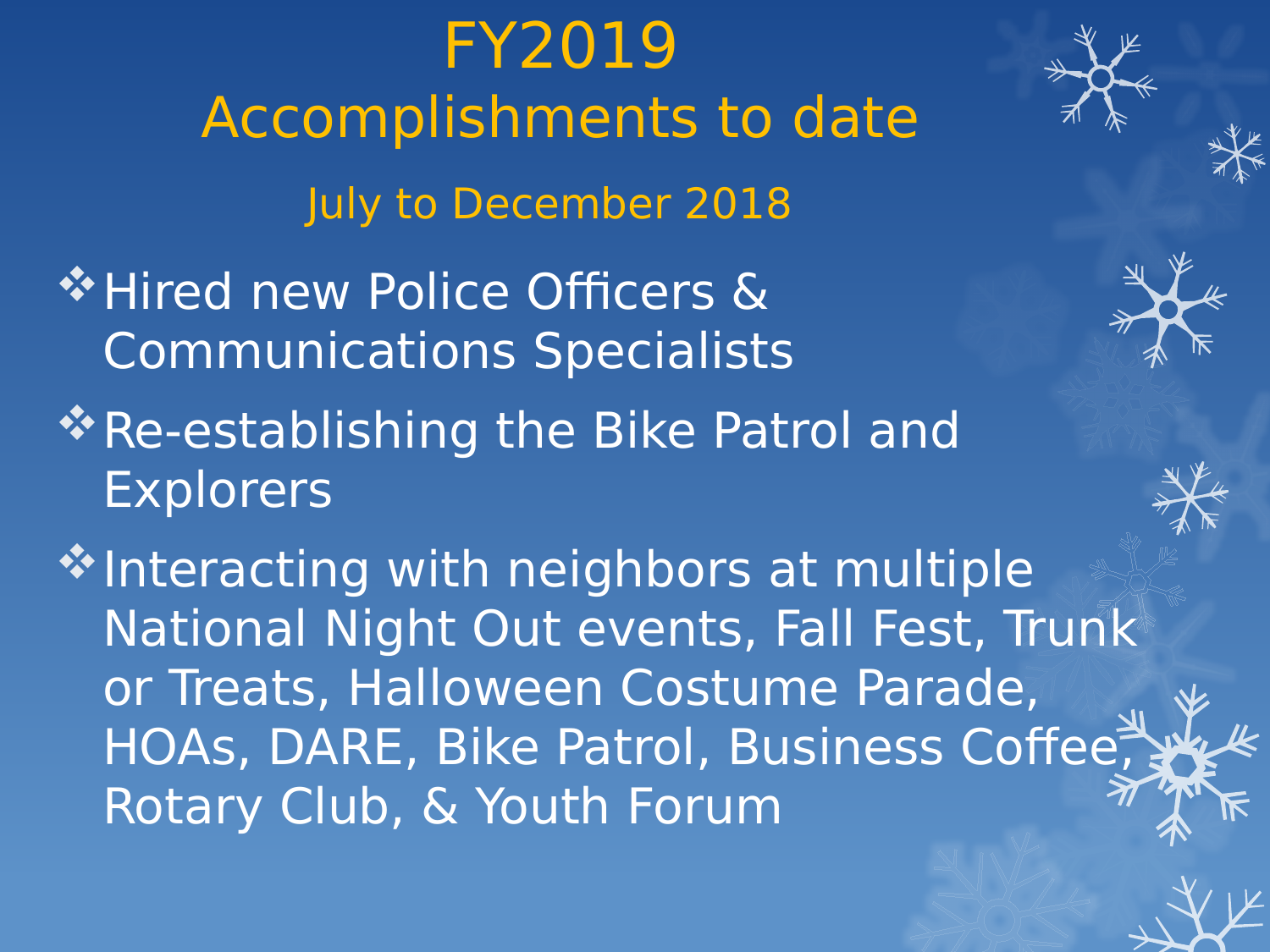

FY2019
Accomplishments to date
July to December 2018
Hired new Police Officers & Communications Specialists
Re-establishing the Bike Patrol and Explorers
Interacting with neighbors at multiple National Night Out events, Fall Fest, Trunk or Treats, Halloween Costume Parade, HOAs, DARE, Bike Patrol, Business Coffee, Rotary Club, & Youth Forum